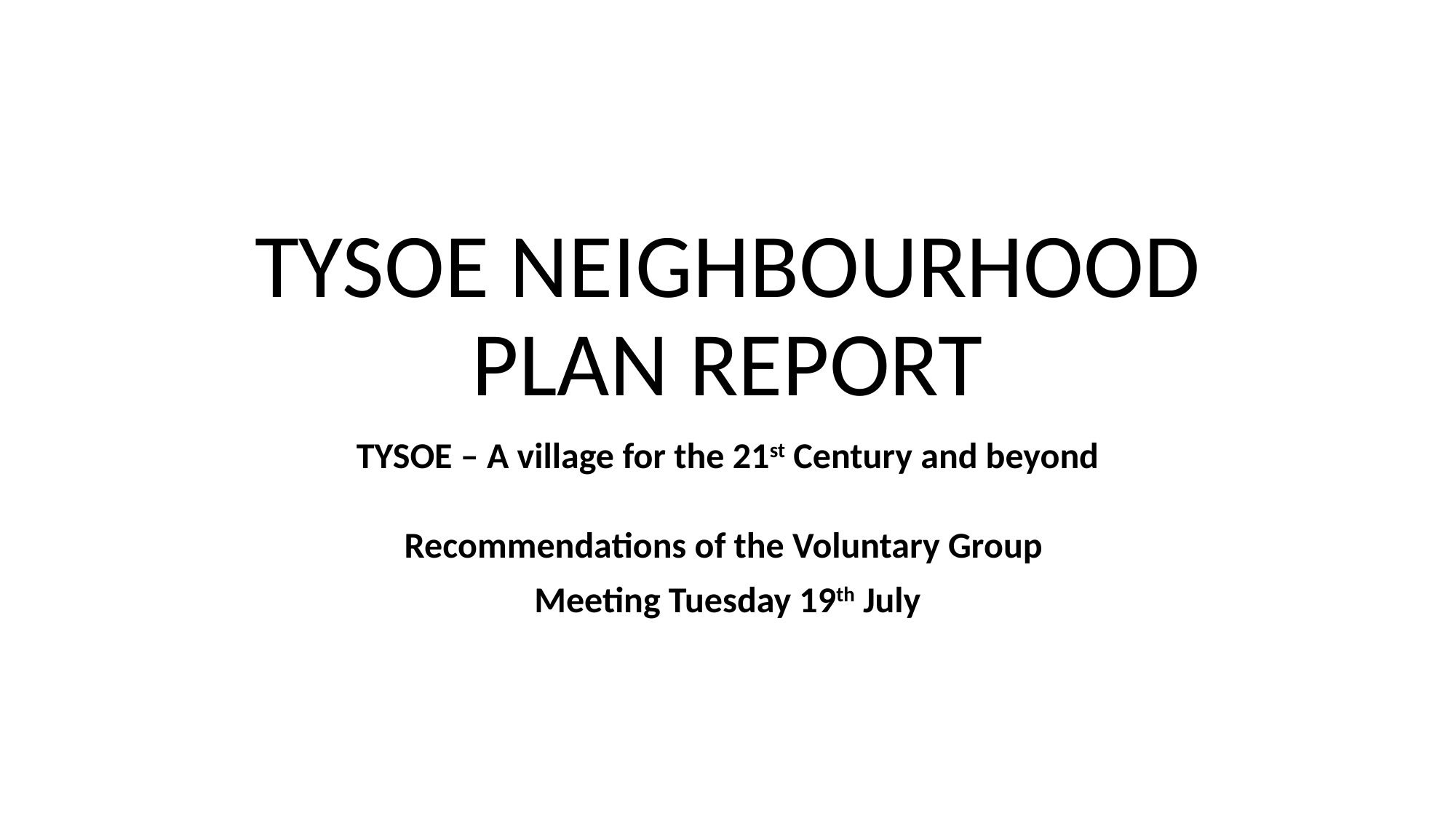

# TYSOE NEIGHBOURHOOD PLAN REPORT
TYSOE – A village for the 21st Century and beyond

Recommendations of the Voluntary Group
Meeting Tuesday 19th July